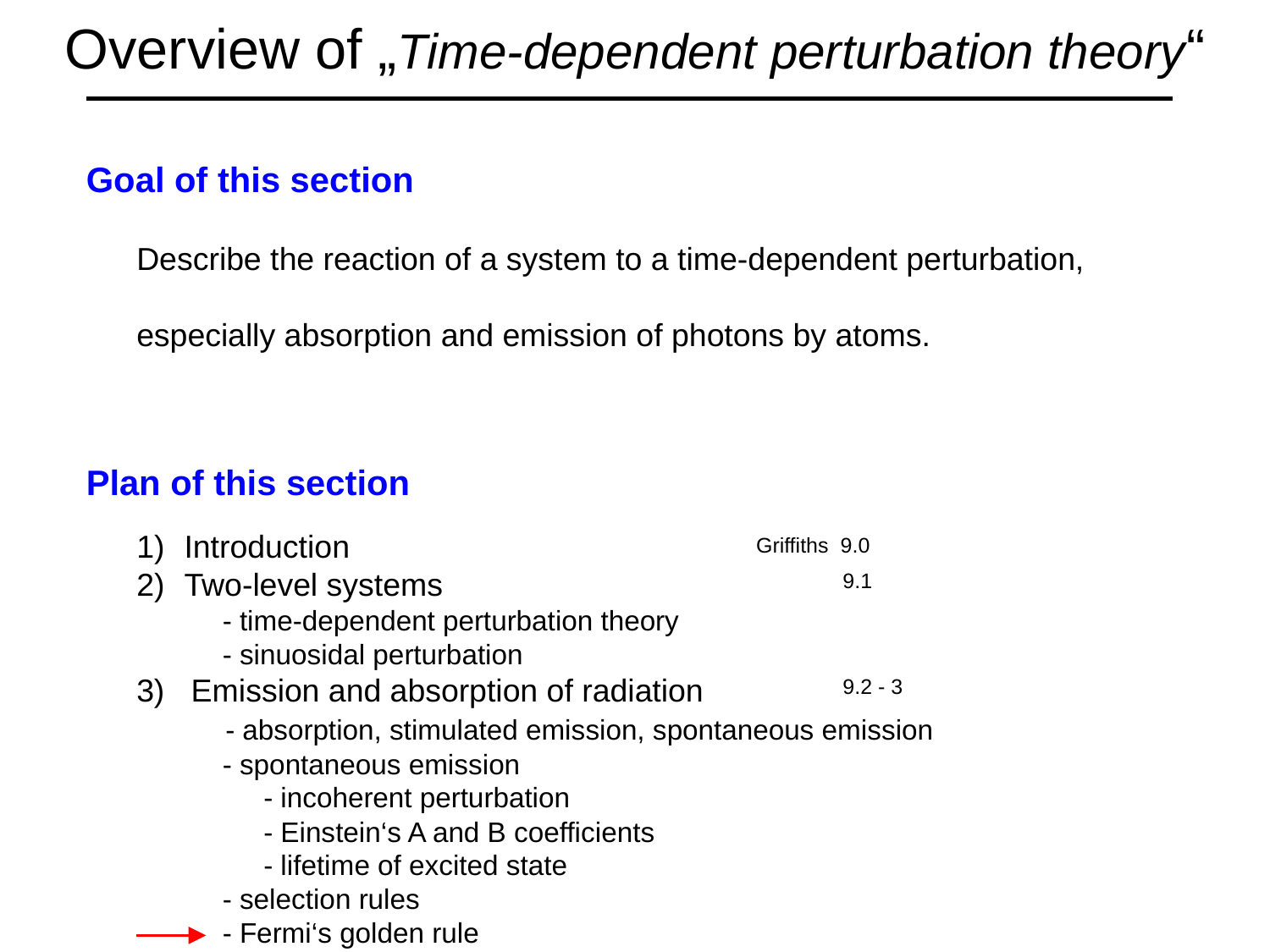

# Overview of „Time-dependent perturbation theory“
Goal of this section
Describe the reaction of a system to a time-dependent perturbation,

especially absorption and emission of photons by atoms.
Plan of this section
Introduction
Two-level systems
           - time-dependent perturbation theory
           - sinuosidal perturbation
3)   Emission and absorption of radiation
          - absorption, stimulated emission, spontaneous emission
           - spontaneous emission
           	- incoherent perturbation
 	- Einstein‘s A and B coefficients
	- lifetime of excited state
           - selection rules
           - Fermi‘s golden rule

Griffiths  9.0
9.1
9.2 - 3